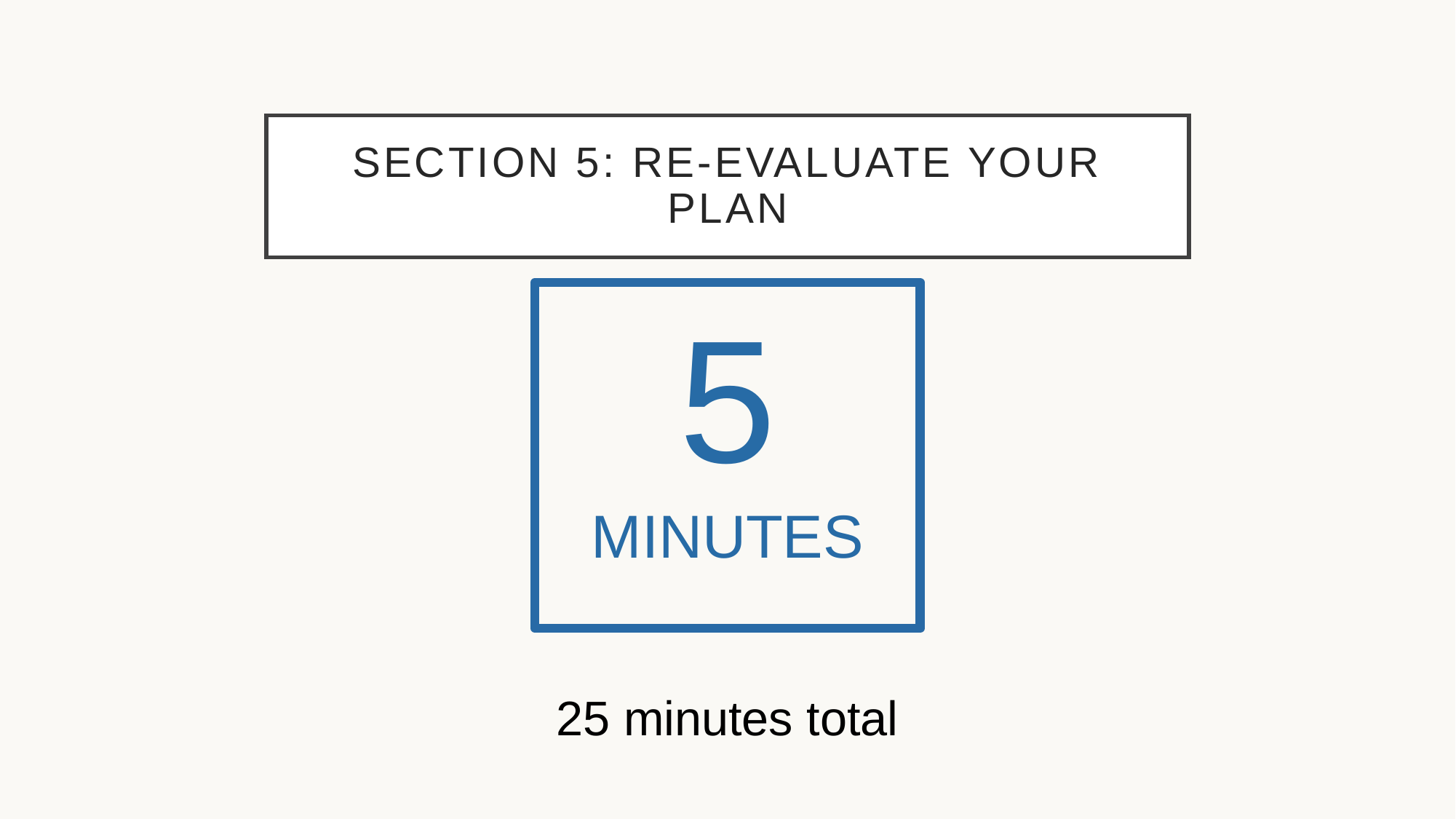

# Section 5: Re-evaluate your plan
5
minutes
25 minutes total